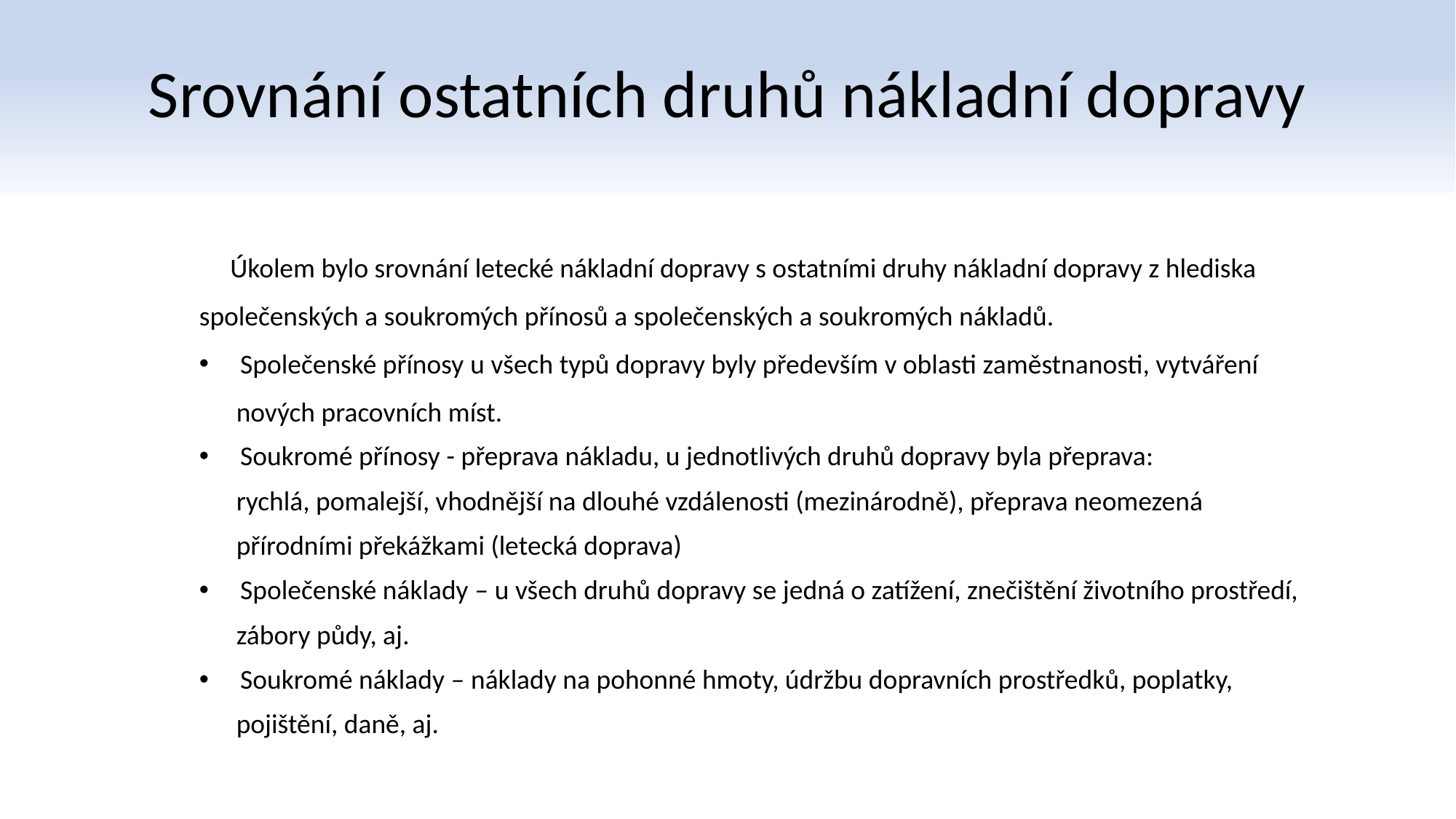

Srovnání ostatních druhů nákladní dopravy
# Srovnání – ostatní druhy dopravy
     Úkolem bylo srovnání letecké nákladní dopravy s ostatními druhy nákladní dopravy z hlediska
společenských a soukromých přínosů a společenských a soukromých nákladů.
Společenské přínosy u všech typů dopravy byly především v oblasti zaměstnanosti, vytváření
      nových pracovních míst.
Soukromé přínosy - přeprava nákladu, u jednotlivých druhů dopravy byla přeprava:
      rychlá, pomalejší, vhodnější na dlouhé vzdálenosti (mezinárodně), přeprava neomezená
      přírodními překážkami (letecká doprava)
Společenské náklady – u všech druhů dopravy se jedná o zatížení, znečištění životního prostředí,
      zábory půdy, aj.
Soukromé náklady – náklady na pohonné hmoty, údržbu dopravních prostředků, poplatky,
      pojištění, daně, aj.